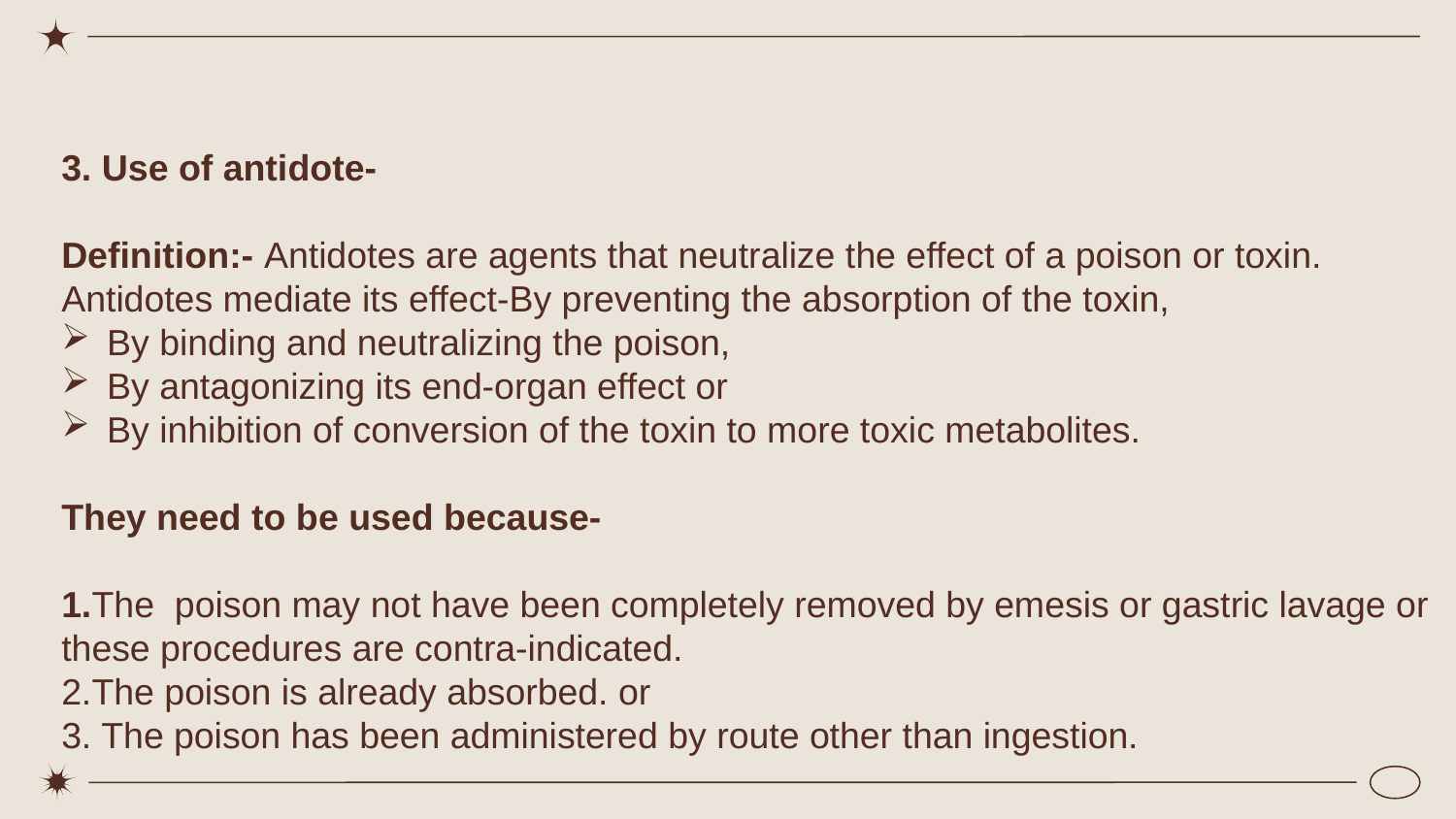

3. Use of antidote-

Definition:- Antidotes are agents that neutralize the effect of a poison or toxin.
Antidotes mediate its effect-By preventing the absorption of the toxin,
By binding and neutralizing the poison,
By antagonizing its end-organ effect or
By inhibition of conversion of the toxin to more toxic metabolites.

They need to be used because-

1.The  poison may not have been completely removed by emesis or gastric lavage or these procedures are contra-indicated.
2.The poison is already absorbed. or
3. The poison has been administered by route other than ingestion.